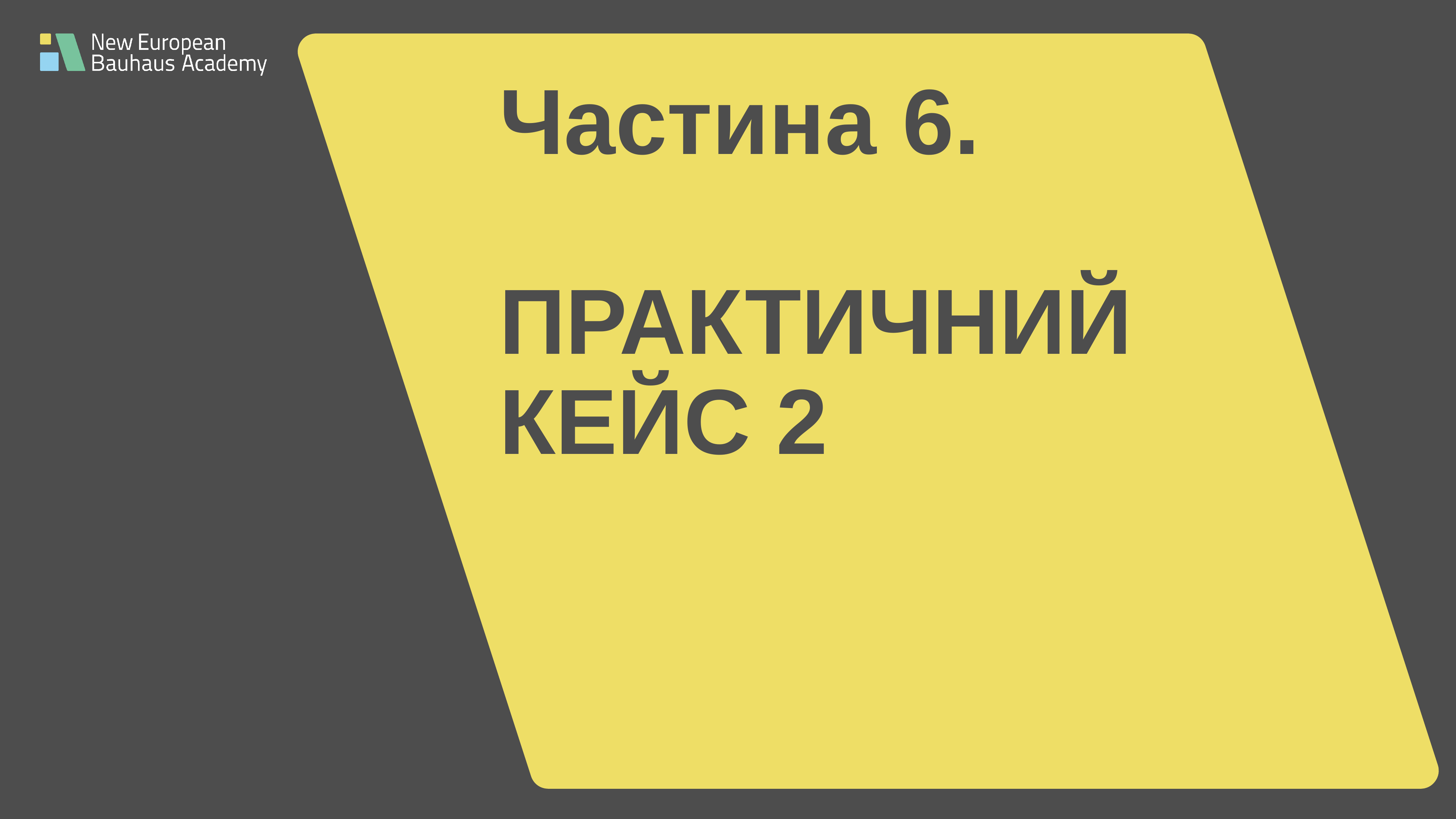

# Частина 6.   ПРАКТИЧНИЙ КЕЙС 2